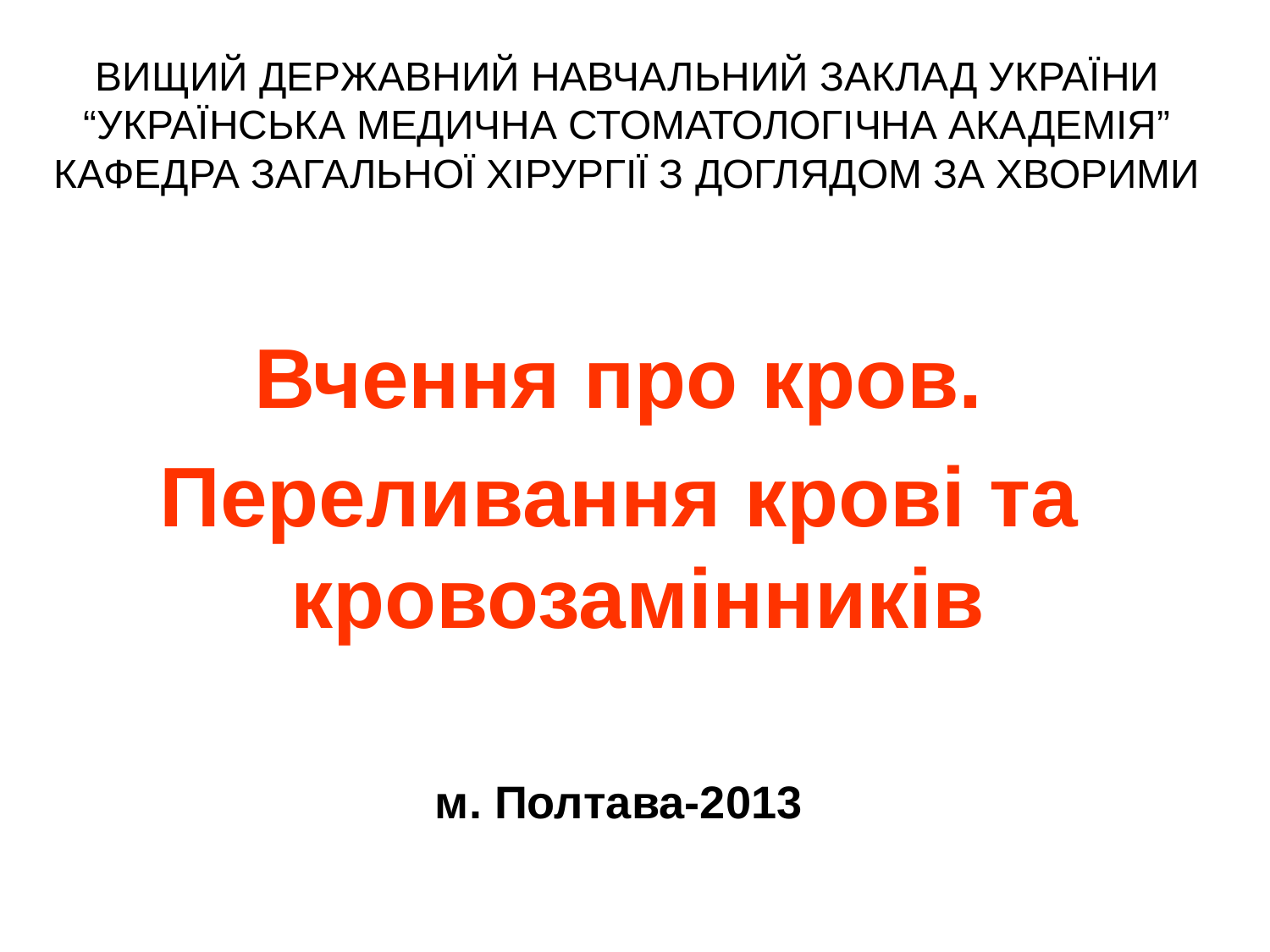

ВИЩИЙ ДЕРЖАВНИЙ НАВЧАЛЬНИЙ ЗАКЛАД УКРАЇНИ
“УКРАЇНСЬКА МЕДИЧНА СТОМАТОЛОГІЧНА АКАДЕМІЯ”
КАФЕДРА ЗАГАЛЬНОЇ ХІРУРГІЇ З ДОГЛЯДОМ ЗА ХВОРИМИ

Вчення про кров.
Переливання крові та кровозамінників

м. Полтава-2013